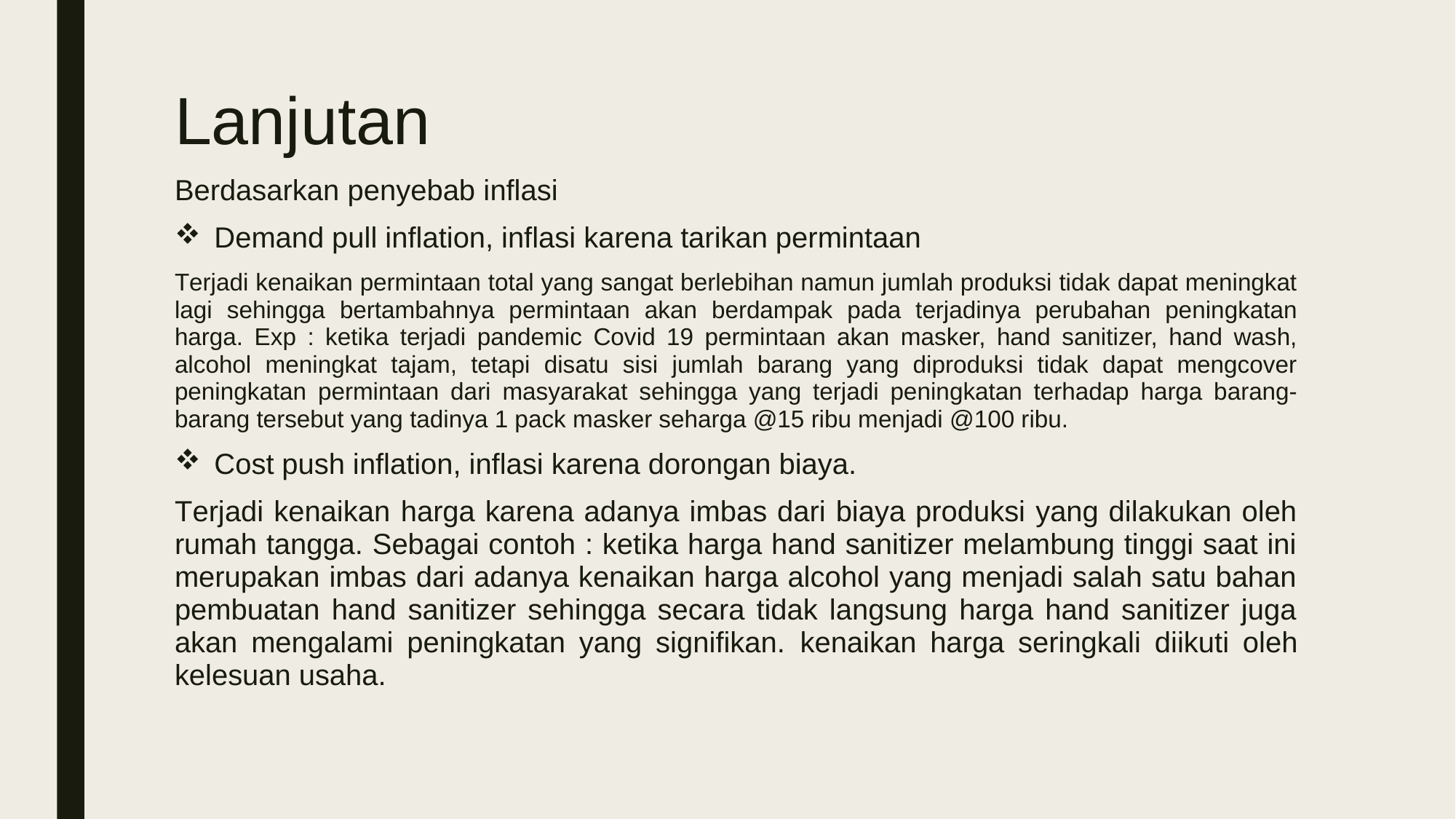

# Lanjutan
Berdasarkan penyebab inflasi
Demand pull inflation, inflasi karena tarikan permintaan
Terjadi kenaikan permintaan total yang sangat berlebihan namun jumlah produksi tidak dapat meningkat lagi sehingga bertambahnya permintaan akan berdampak pada terjadinya perubahan peningkatan harga. Exp : ketika terjadi pandemic Covid 19 permintaan akan masker, hand sanitizer, hand wash, alcohol meningkat tajam, tetapi disatu sisi jumlah barang yang diproduksi tidak dapat mengcover peningkatan permintaan dari masyarakat sehingga yang terjadi peningkatan terhadap harga barang-barang tersebut yang tadinya 1 pack masker seharga @15 ribu menjadi @100 ribu.
Cost push inflation, inflasi karena dorongan biaya.
Terjadi kenaikan harga karena adanya imbas dari biaya produksi yang dilakukan oleh rumah tangga. Sebagai contoh : ketika harga hand sanitizer melambung tinggi saat ini merupakan imbas dari adanya kenaikan harga alcohol yang menjadi salah satu bahan pembuatan hand sanitizer sehingga secara tidak langsung harga hand sanitizer juga akan mengalami peningkatan yang signifikan. kenaikan harga seringkali diikuti oleh kelesuan usaha.